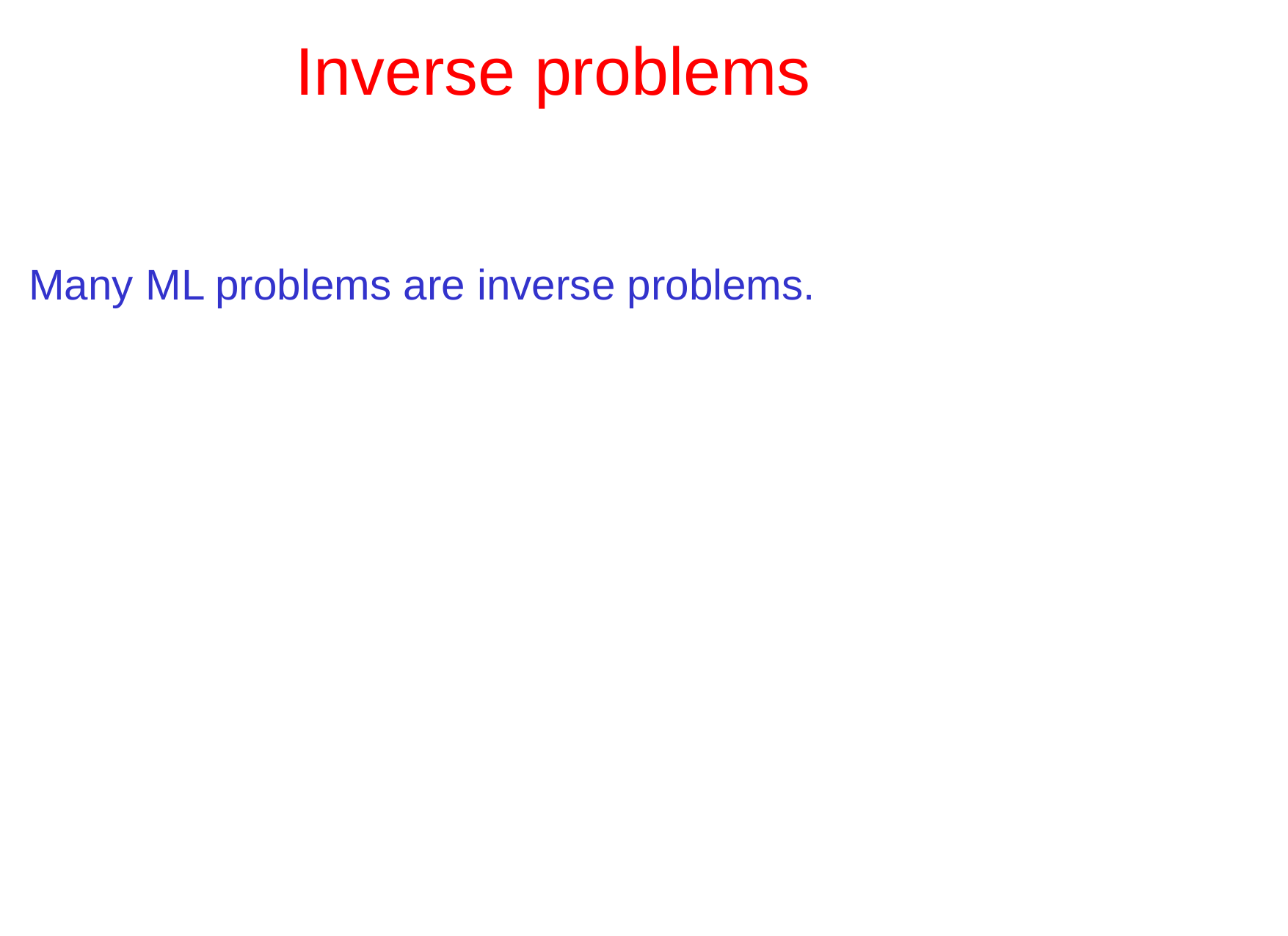

# Inverse problems
Many ML problems are inverse problems.